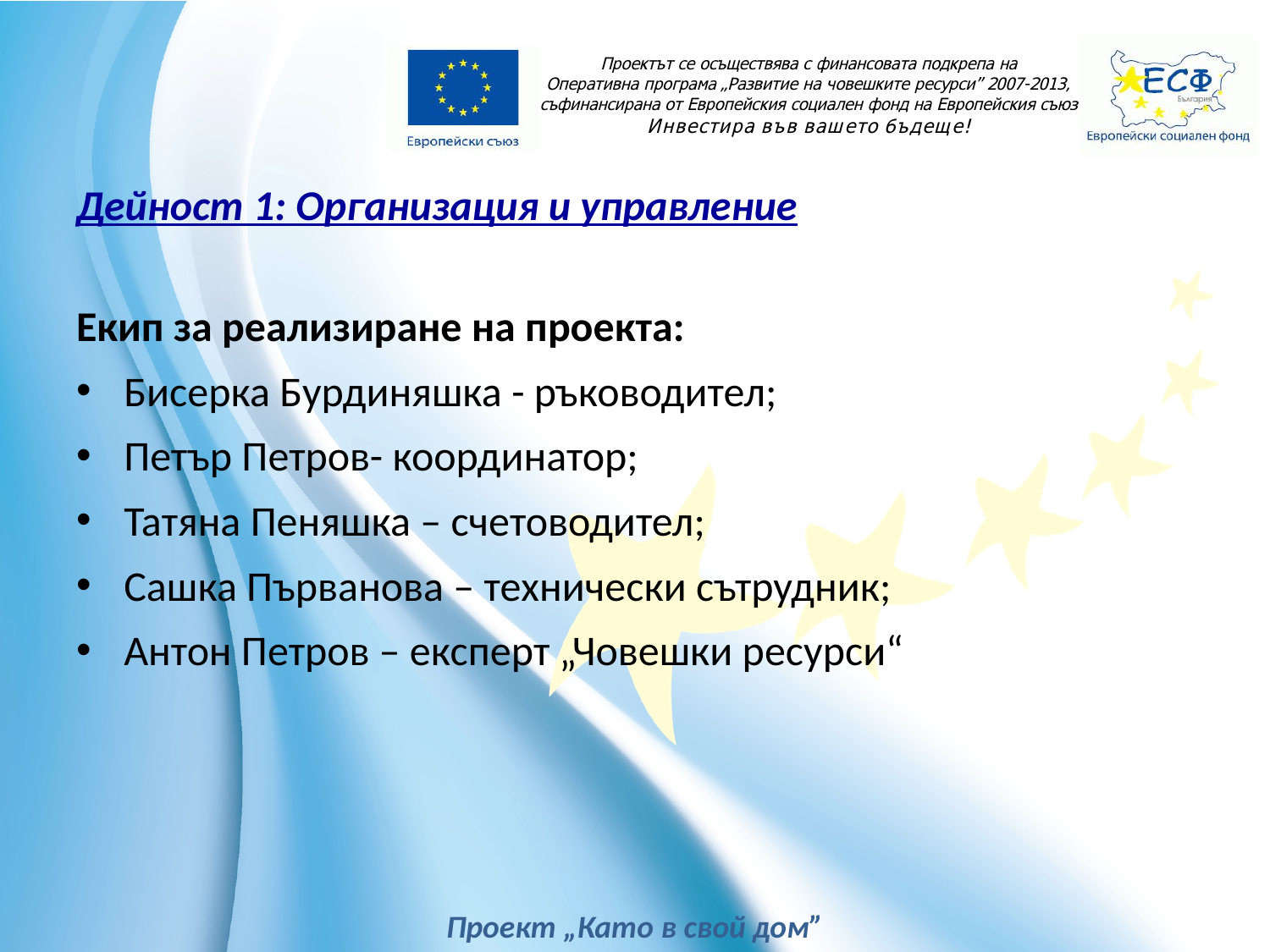

Дейност 1: Организация и управление

Екип за реализиране на проекта:
Бисерка Бурдиняшка - ръководител;
Петър Петров- координатор;
Татяна Пеняшка – счетоводител;
Сашка Първанова – технически сътрудник;
Антон Петров – експерт „Човешки ресурси“